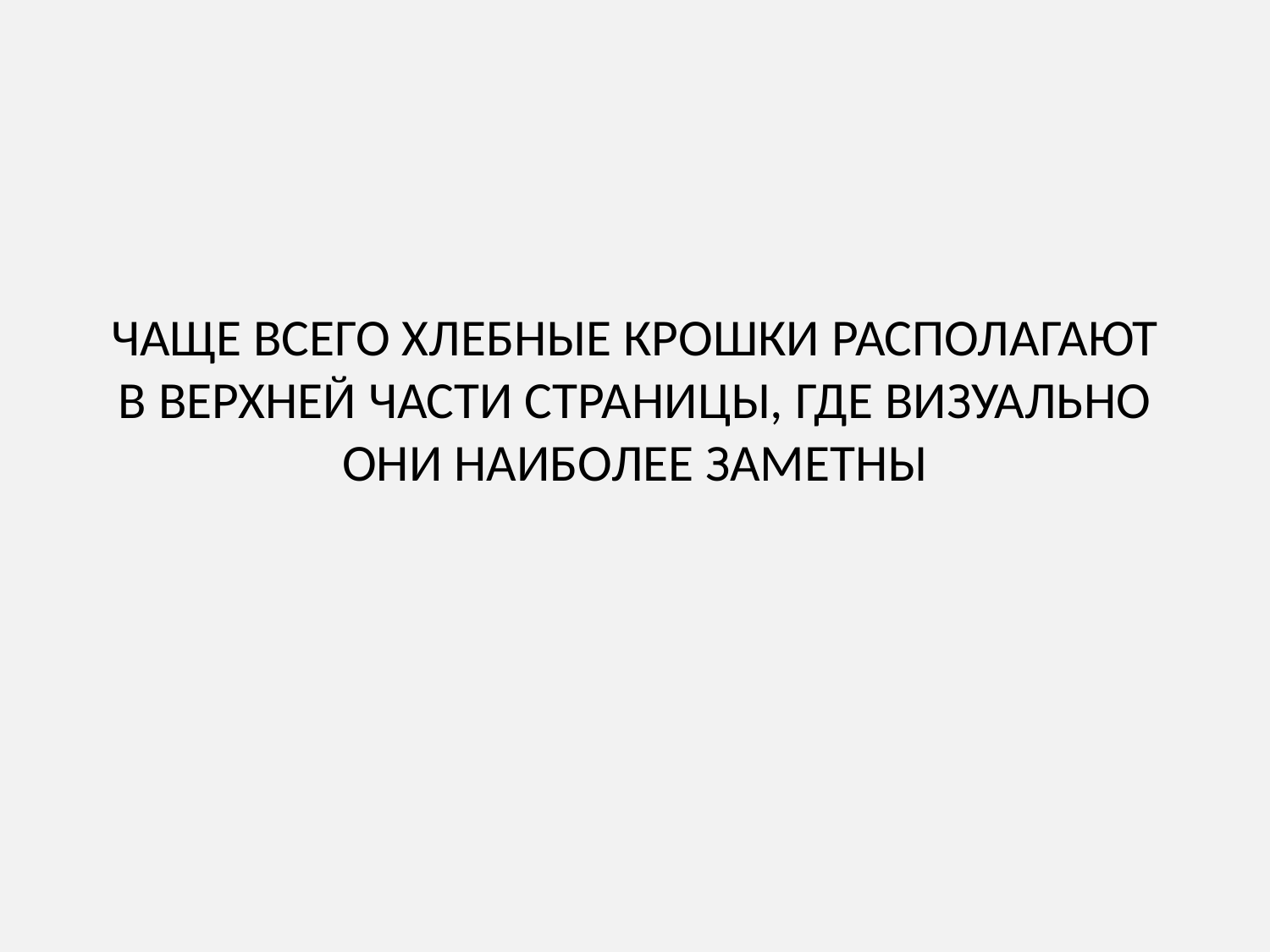

# ЧАЩЕ ВСЕГО ХЛЕБНЫЕ КРОШКИ РАСПОЛАГАЮТ В ВЕРХНЕЙ ЧАСТИ СТРАНИЦЫ, ГДЕ ВИЗУАЛЬНО ОНИ НАИБОЛЕЕ ЗАМЕТНЫ